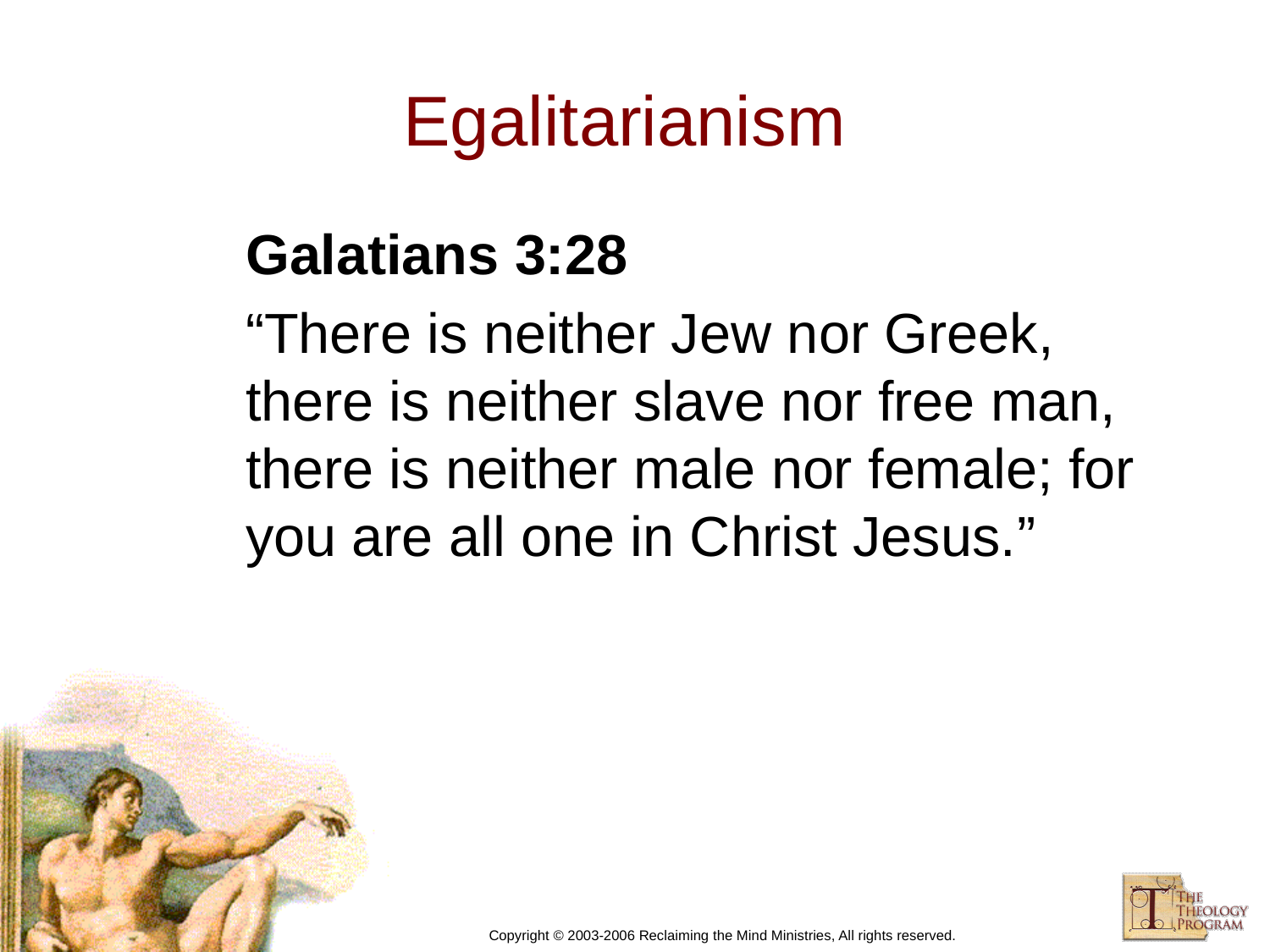

# Egalitarianism
Galatians 3:28
“There is neither Jew nor Greek, there is neither slave nor free man, there is neither male nor female; for you are all one in Christ Jesus.”
Copyright © 2003-2006 Reclaiming the Mind Ministries, All rights reserved.